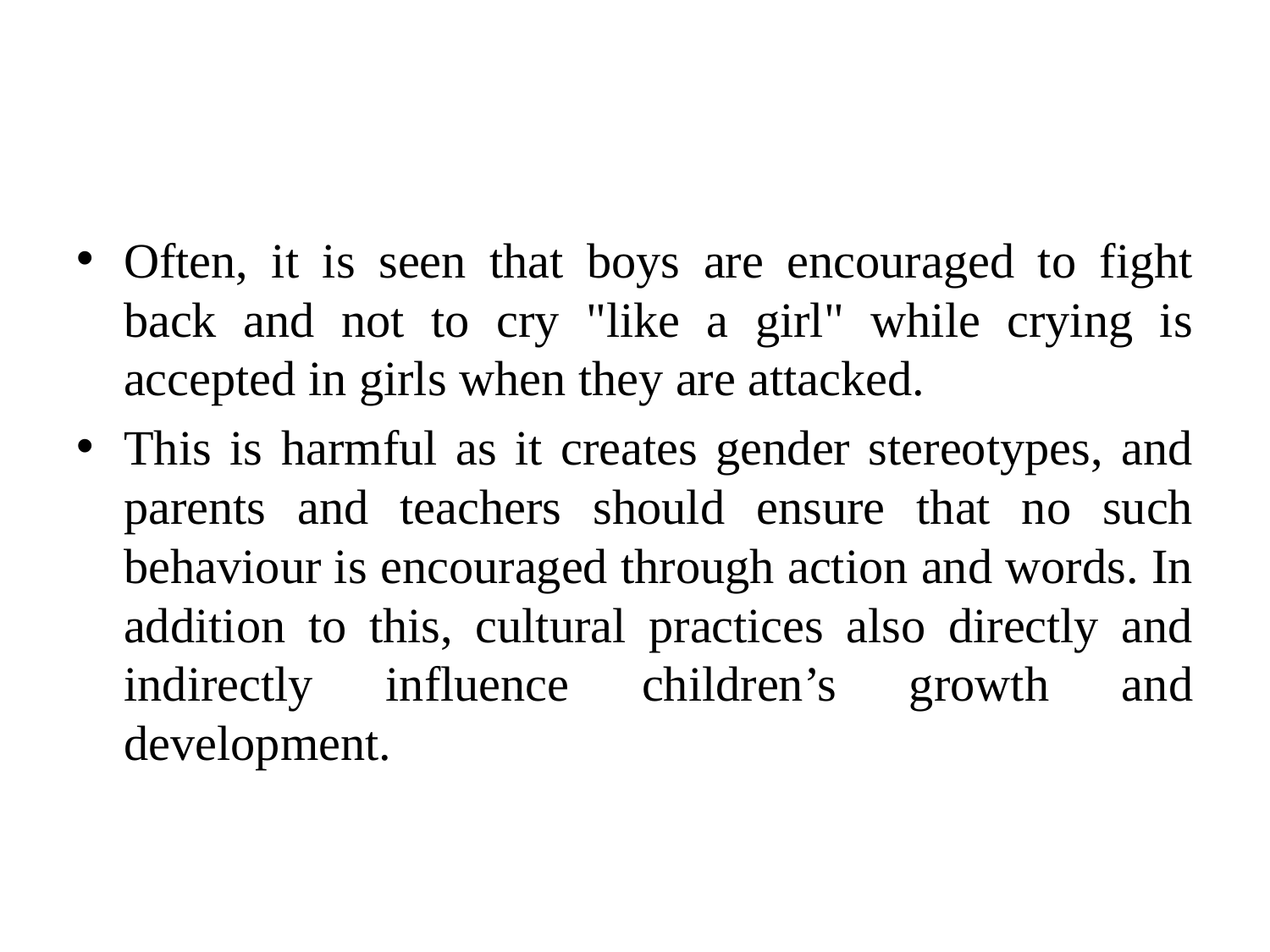

#
Often, it is seen that boys are encouraged to fight back and not to cry "like a girl" while crying is accepted in girls when they are attacked.
This is harmful as it creates gender stereotypes, and parents and teachers should ensure that no such behaviour is encouraged through action and words. In addition to this, cultural practices also directly and indirectly influence children’s growth and development.